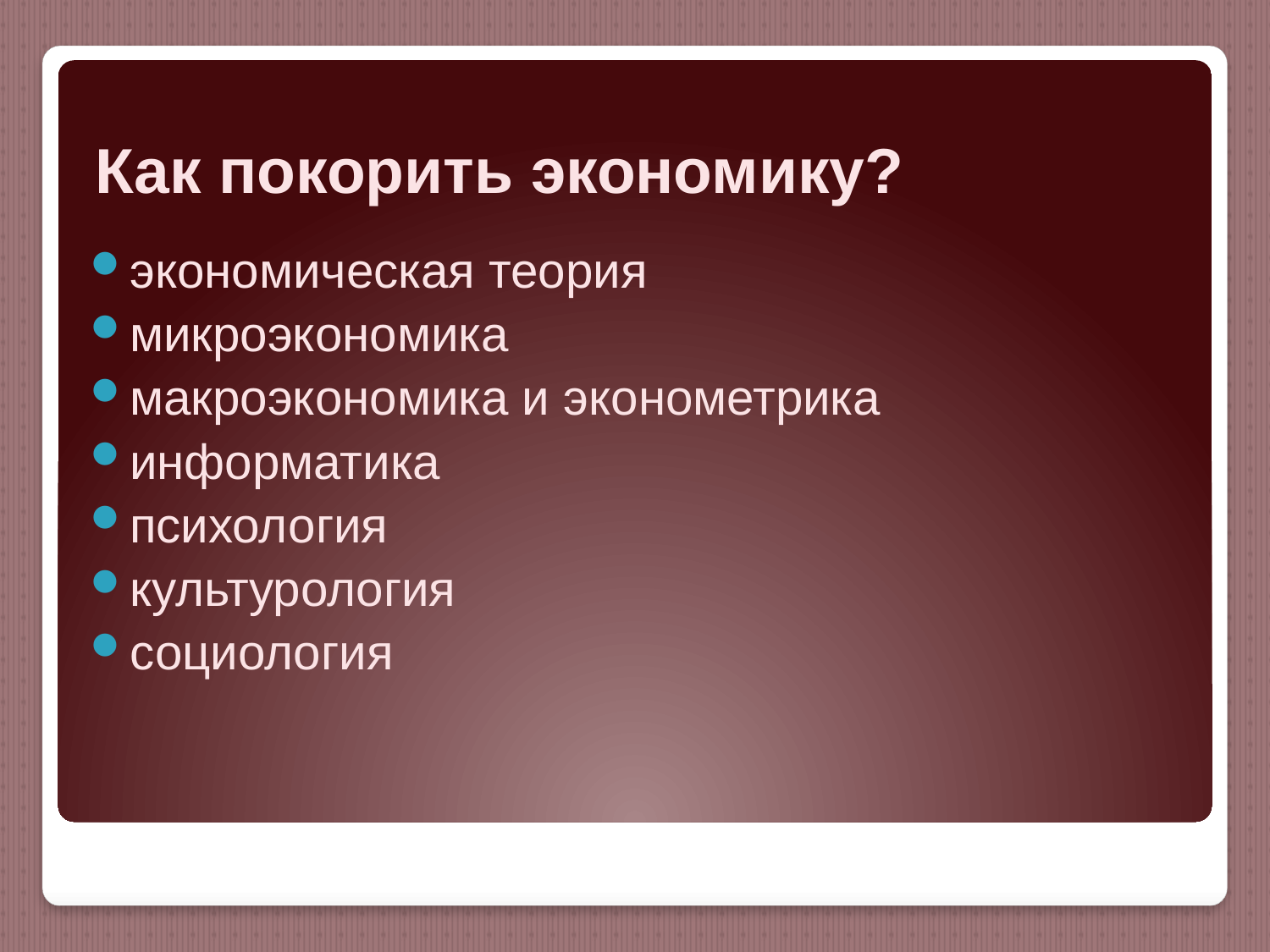

# Как покорить экономику?
экономическая теория
микроэкономика
макроэкономика и эконометрика
информатика
психология
культурология
социология